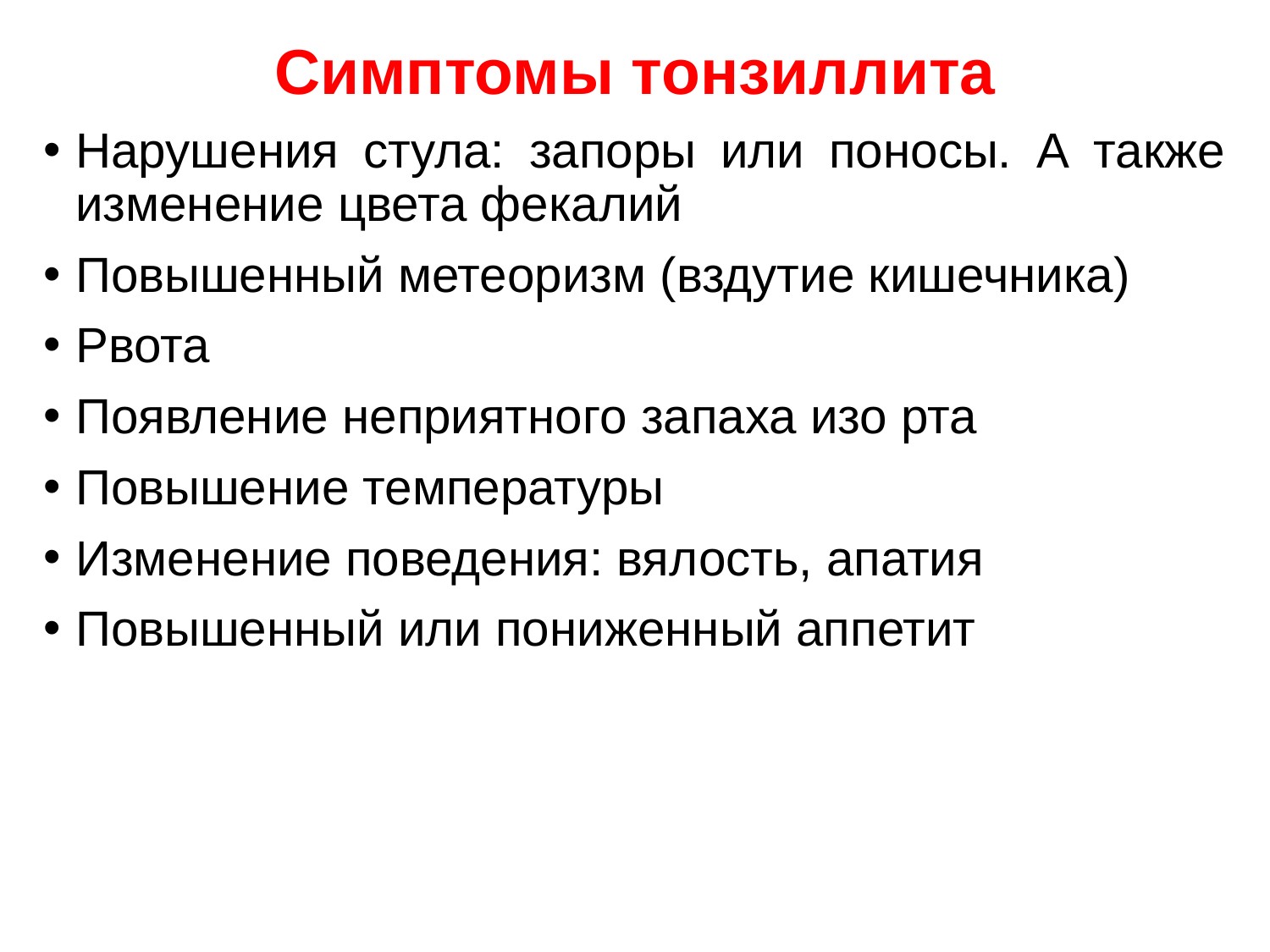

Симптомы тонзиллита
Нарушения стула: запоры или поносы. А также изменение цвета фекалий
Повышенный метеоризм (вздутие кишечника)
Рвота
Появление неприятного запаха изо рта
Повышение температуры
Изменение поведения: вялость, апатия
Повышенный или пониженный аппетит